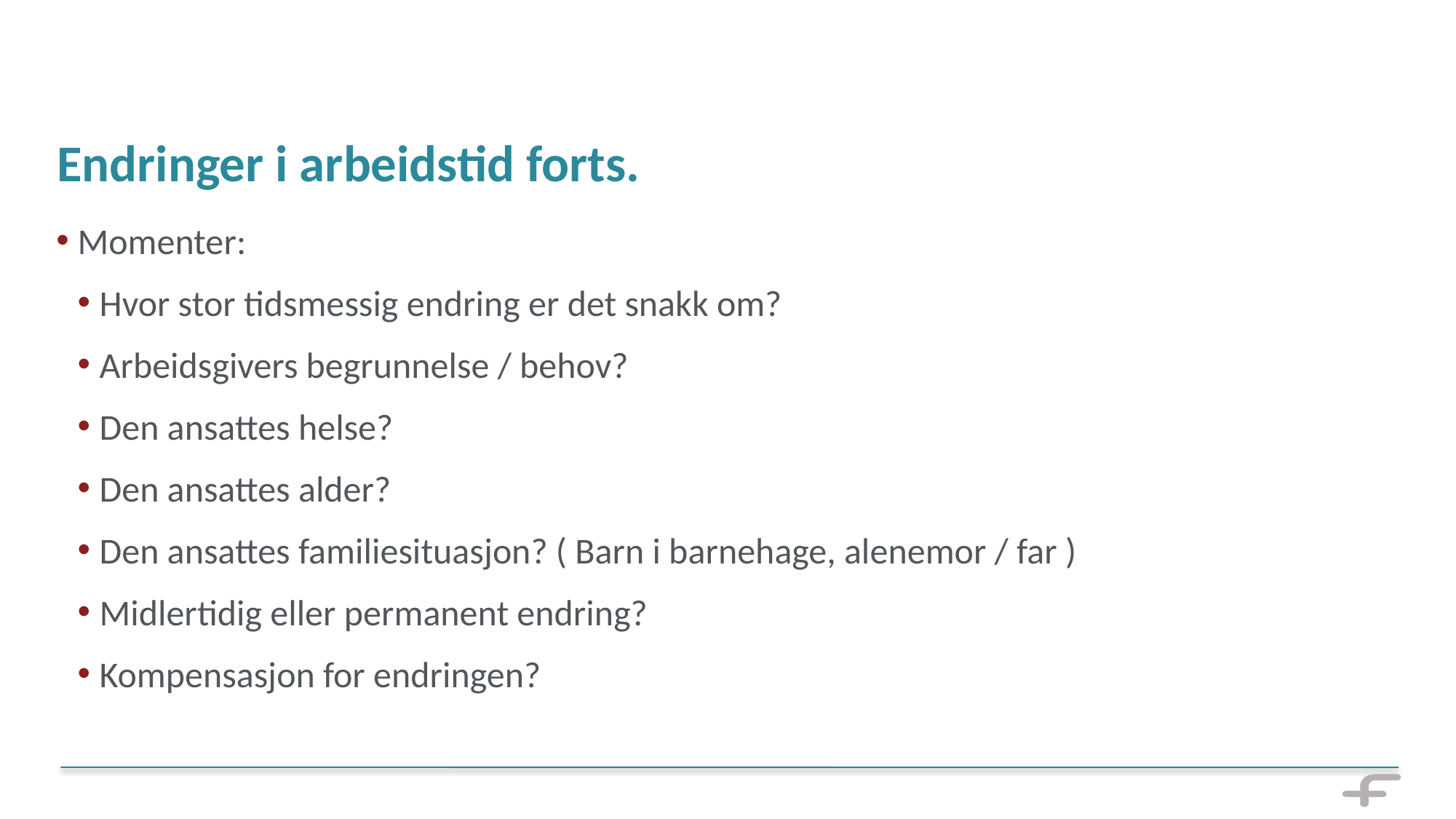

# Endringer i arbeidstid forts.
Momenter:
Hvor stor tidsmessig endring er det snakk om?
Arbeidsgivers begrunnelse / behov?
Den ansattes helse?
Den ansattes alder?
Den ansattes familiesituasjon? ( Barn i barnehage, alenemor / far )
Midlertidig eller permanent endring?
Kompensasjon for endringen?

12